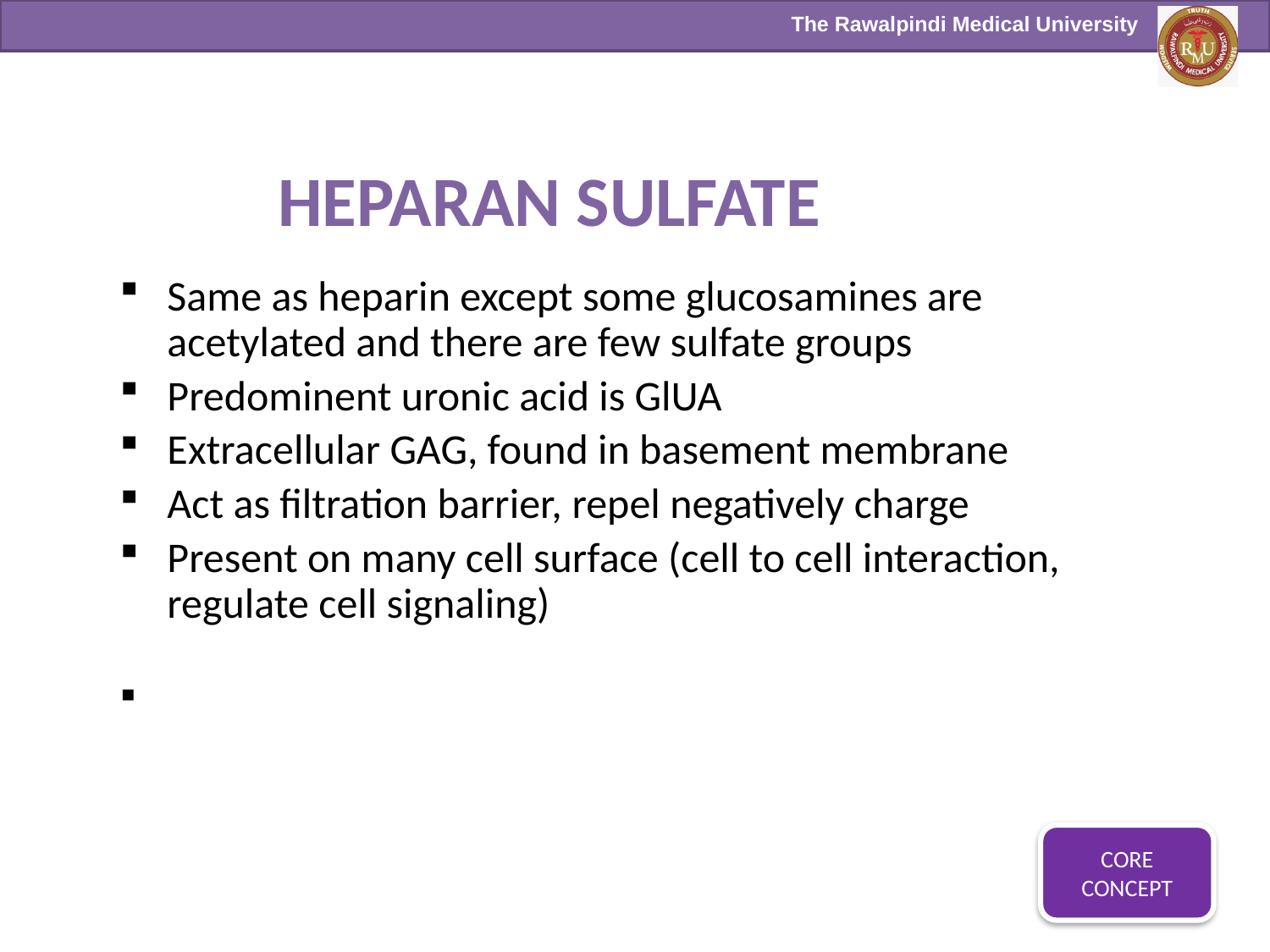

# HEPARAN SULFATE
Same as heparin except some glucosamines are acetylated and there are few sulfate groups
Predominent uronic acid is GlUA
Extracellular GAG, found in basement membrane
Act as filtration barrier, repel negatively charge
Present on many cell surface (cell to cell interaction, regulate cell signaling)

CORE CONCEPT